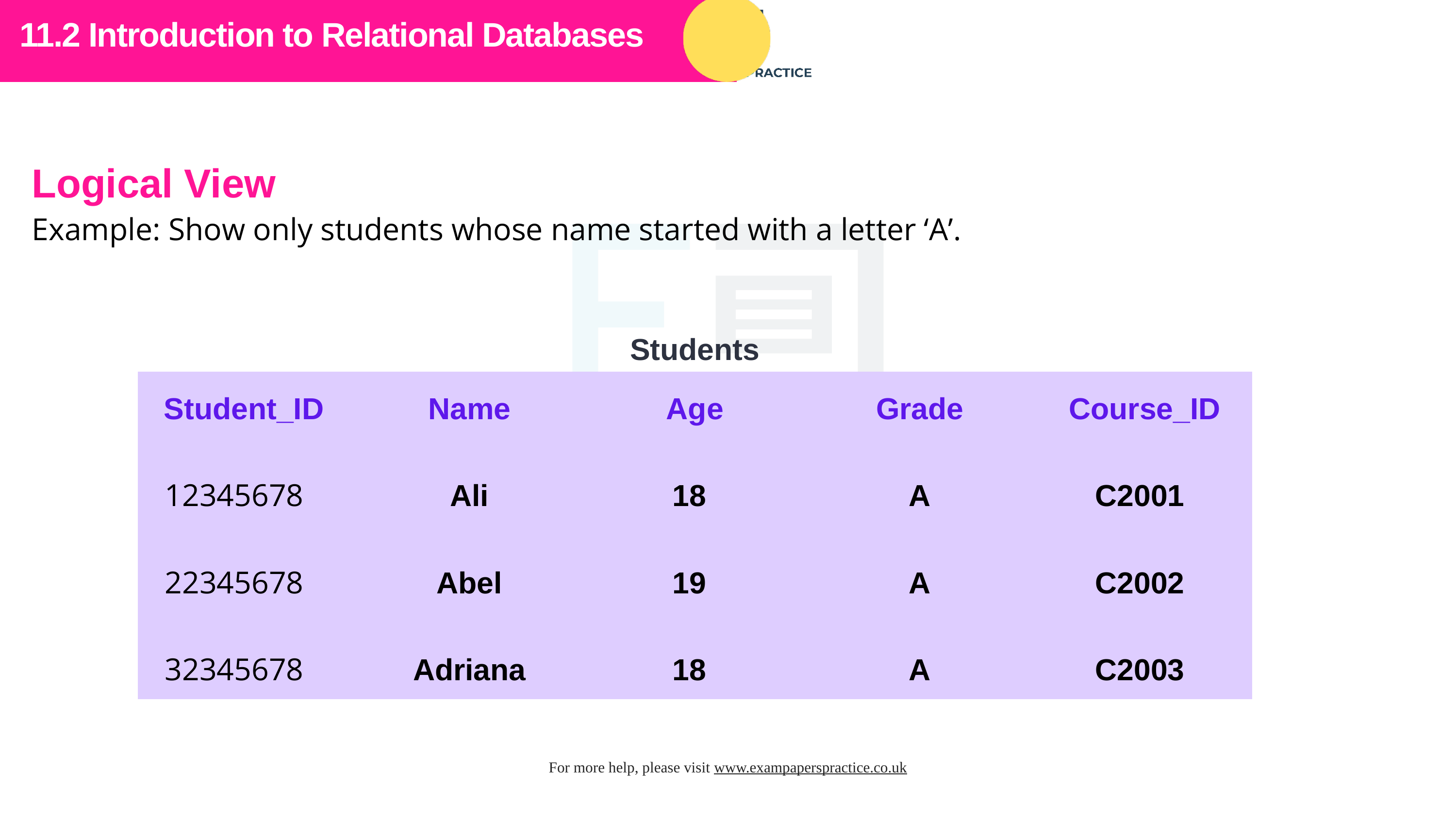

Subtopic 1
11.2 Introduction to Relational Databases
Logical View
Example: Show only students whose name started with a letter ‘A’.
Students
|  |  |  |  |  |
| --- | --- | --- | --- | --- |
|  |  |  |  |  |
|  |  |  |  |  |
|  |  |  |  |  |
Student_ID
Name
Age
Grade
Course_ID
12345678
Ali
18
A
C2001
22345678
Abel
19
A
C2002
32345678
Adriana
18
A
C2003